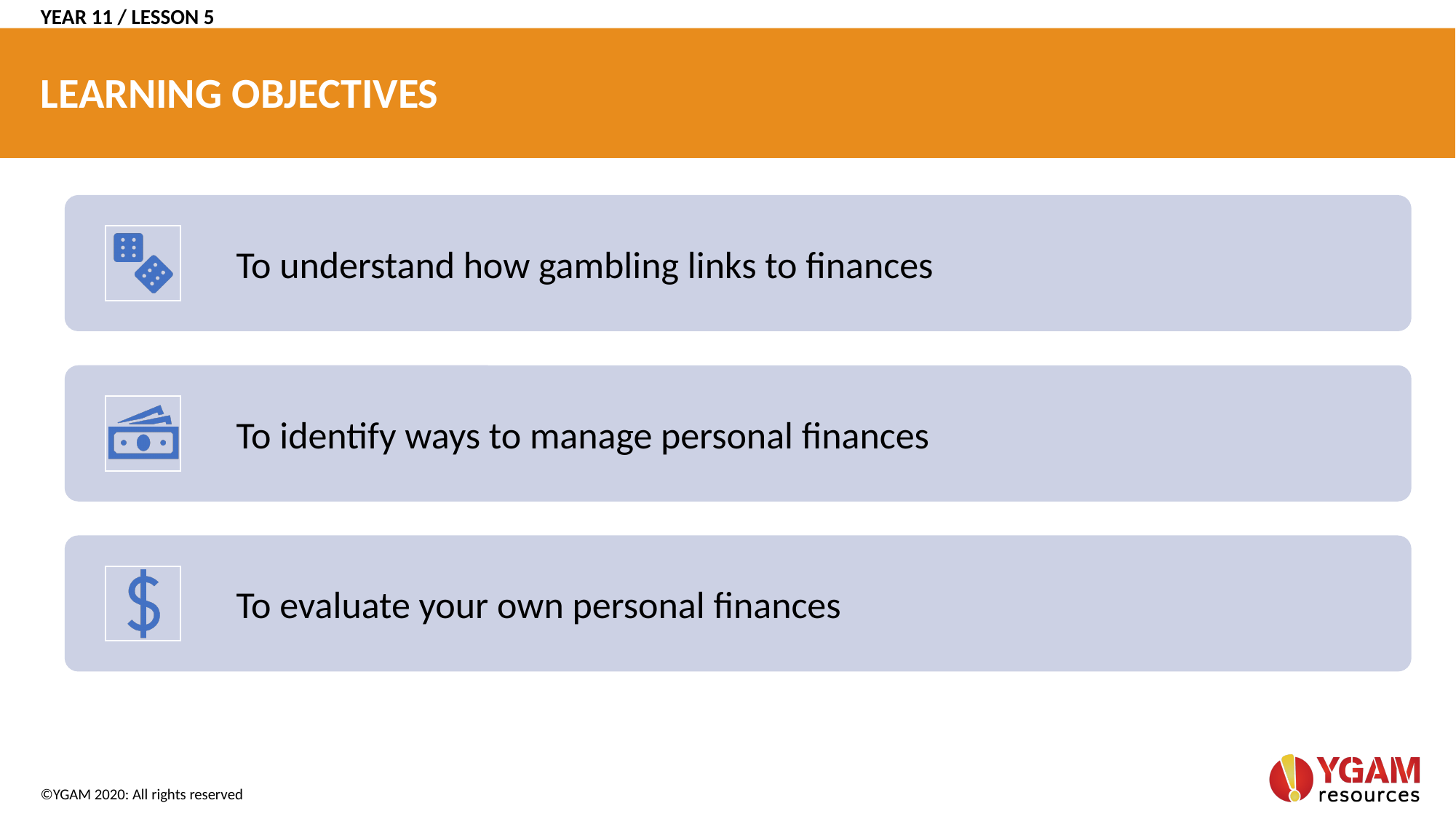

YEAR 11 / LESSON 5
# LEARNING OBJECTIVES
To understand how gambling links to finances
To identify ways to manage personal finances
To evaluate your own personal finances